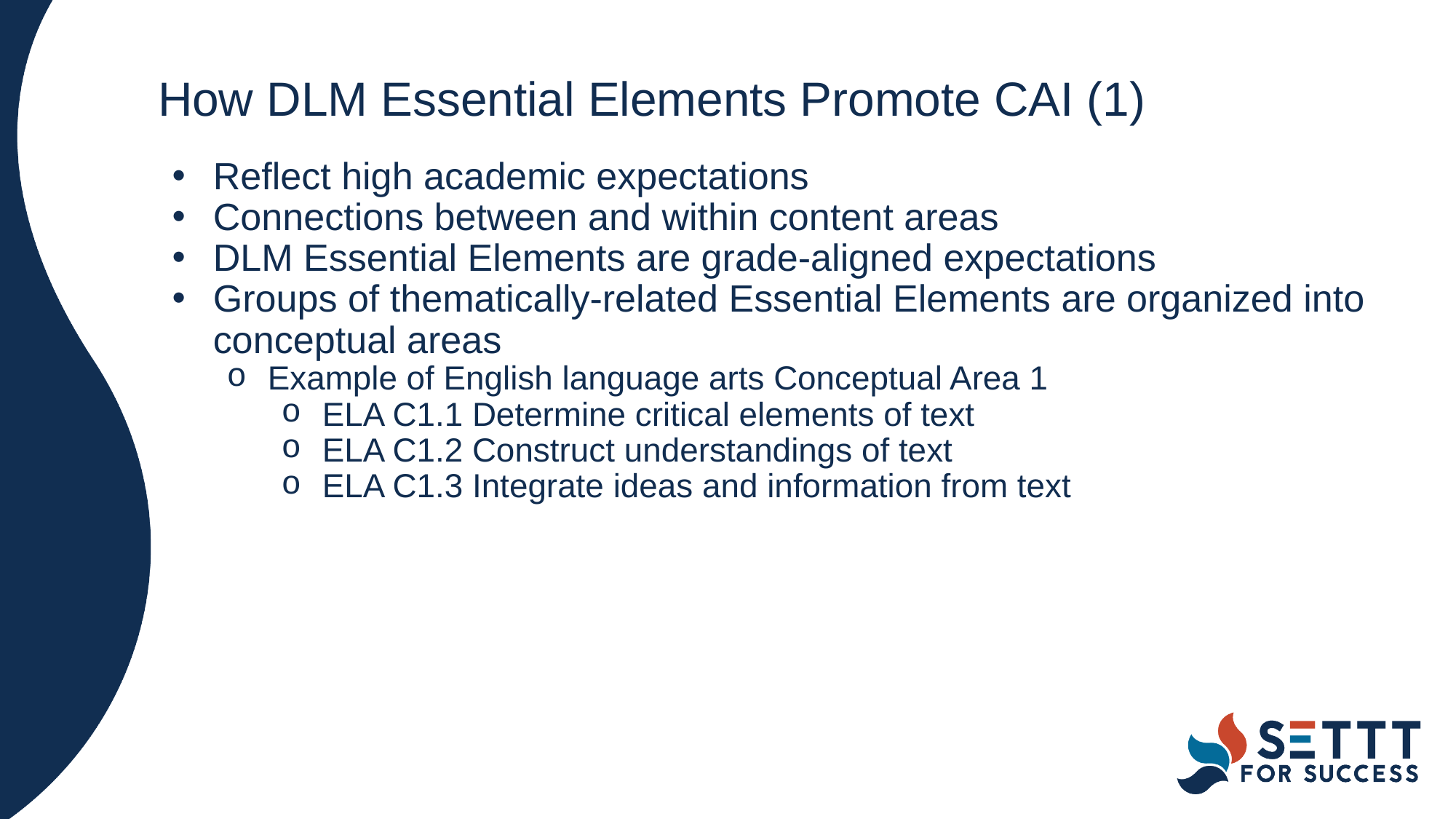

# How DLM Essential Elements Promote CAI (1)
Reflect high academic expectations
Connections between and within content areas
DLM Essential Elements are grade-aligned expectations
Groups of thematically-related Essential Elements are organized into conceptual areas
Example of English language arts Conceptual Area 1
ELA C1.1 Determine critical elements of text
ELA C1.2 Construct understandings of text
ELA C1.3 Integrate ideas and information from text